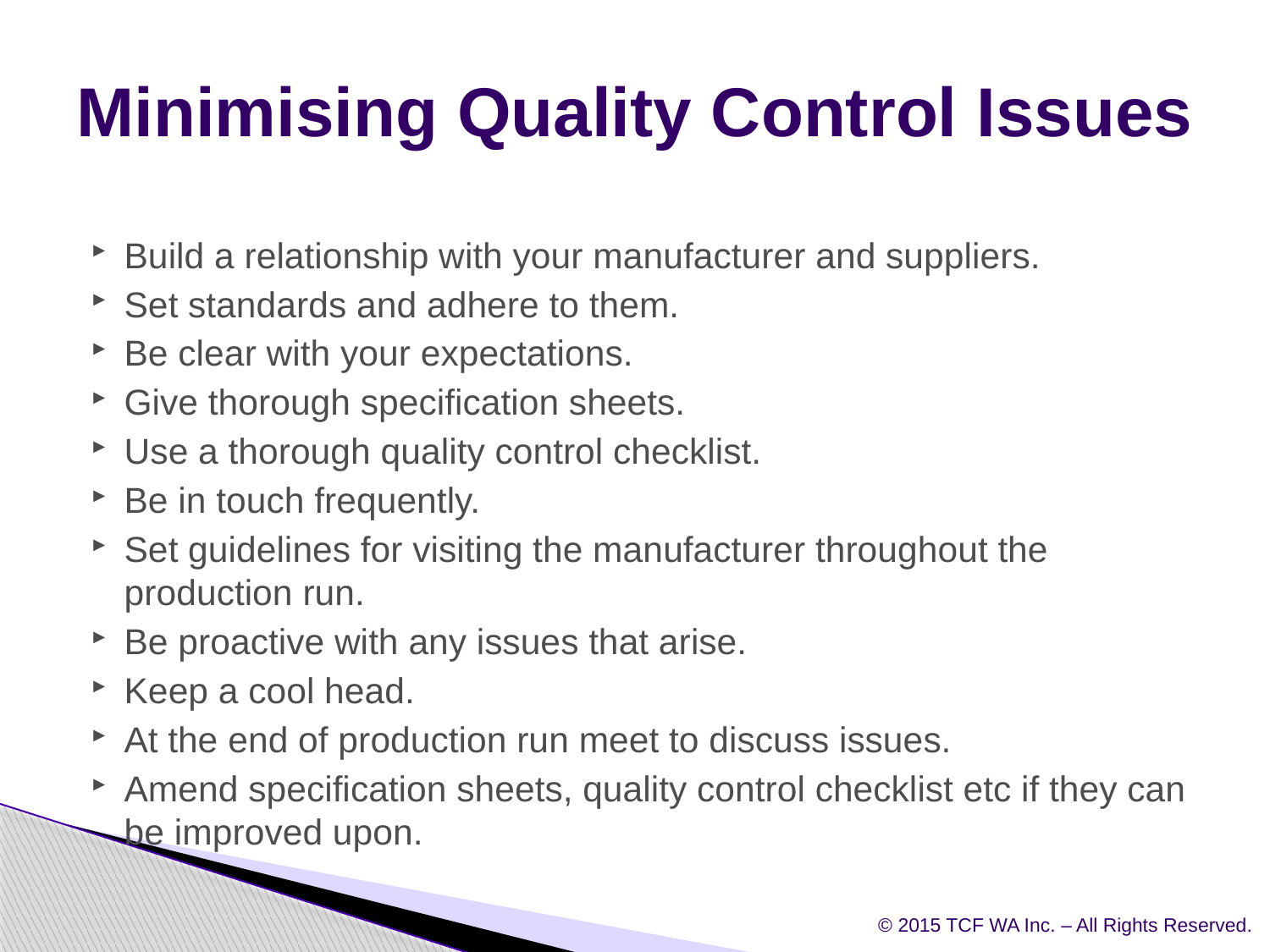

# Minimising Quality Control Issues
Build a relationship with your manufacturer and suppliers.
Set standards and adhere to them.
Be clear with your expectations.
Give thorough specification sheets.
Use a thorough quality control checklist.
Be in touch frequently.
Set guidelines for visiting the manufacturer throughout the production run.
Be proactive with any issues that arise.
Keep a cool head.
At the end of production run meet to discuss issues.
Amend specification sheets, quality control checklist etc if they can be improved upon.